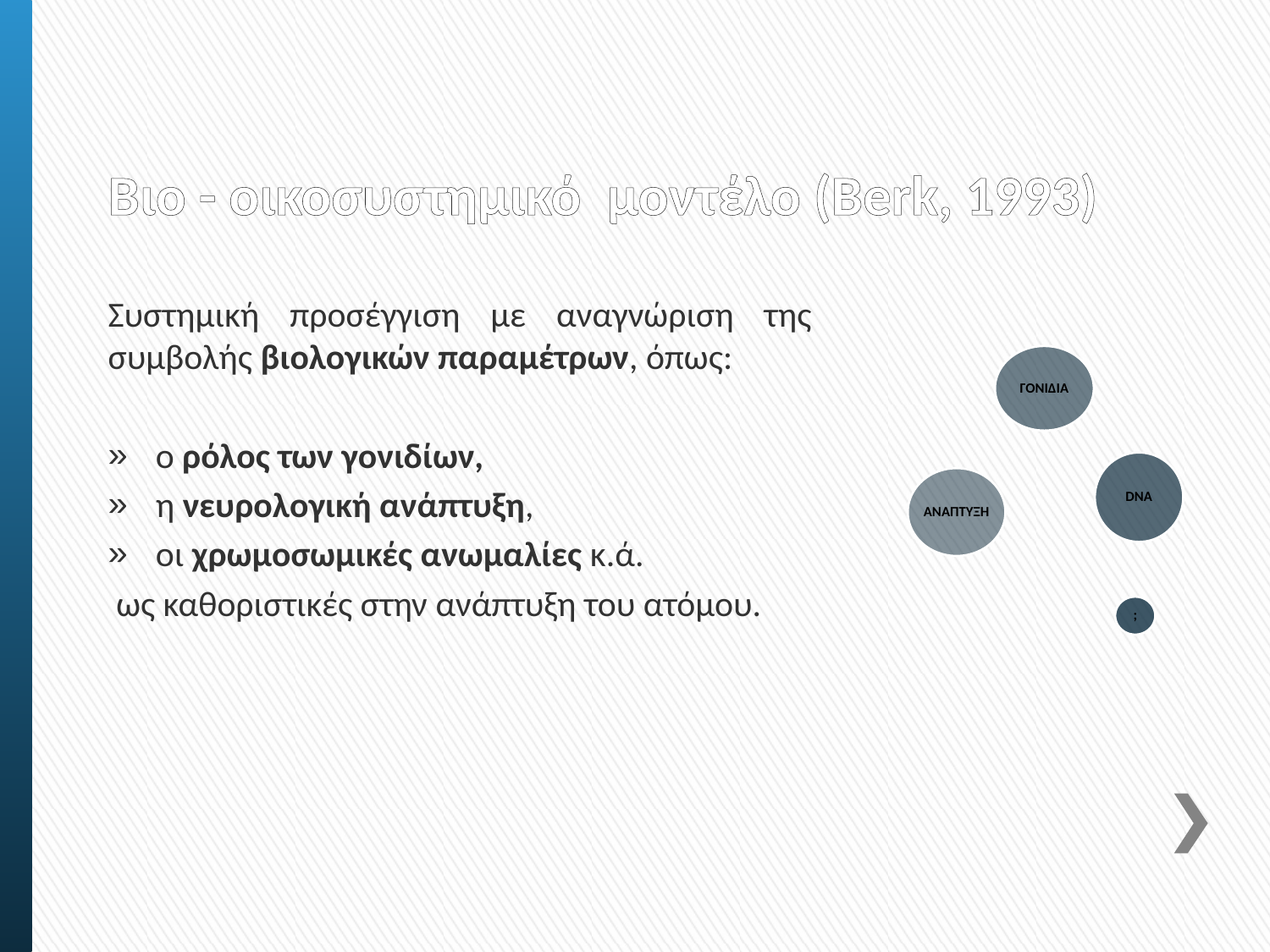

# Βιο - οικοσυστημικό  μοντέλο (Berk, 1993)
ΑΝΑΠΤΥΞΗ
ΓΟΝΙΔΙΑ
DNA
;
Συστημική προσέγγιση με αναγνώριση της συμβολής βιολογικών παραμέτρων, όπως:

ο ρόλος των γονιδίων,
η νευρολογική ανάπτυξη,
οι χρωμοσωμικές ανωμαλίες κ.ά.
 ως καθοριστικές στην ανάπτυξη του ατόμου.